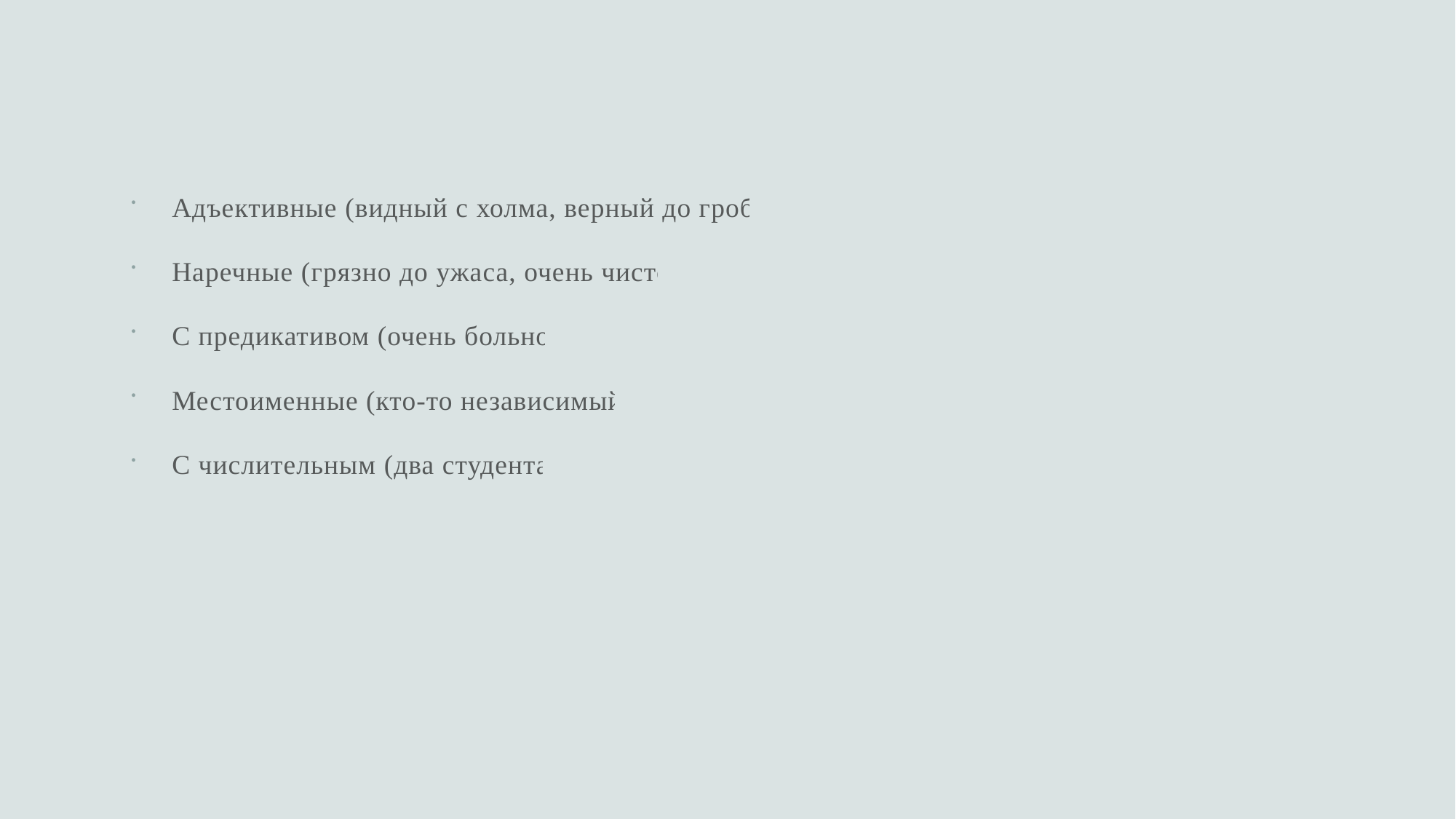

Адъективные (видный с холма, верный до гроба);
Наречные (грязно до ужаса, очень чисто);
С предикативом (очень больно);
Местоименные (кто-то независимый);
С числительным (два студента).